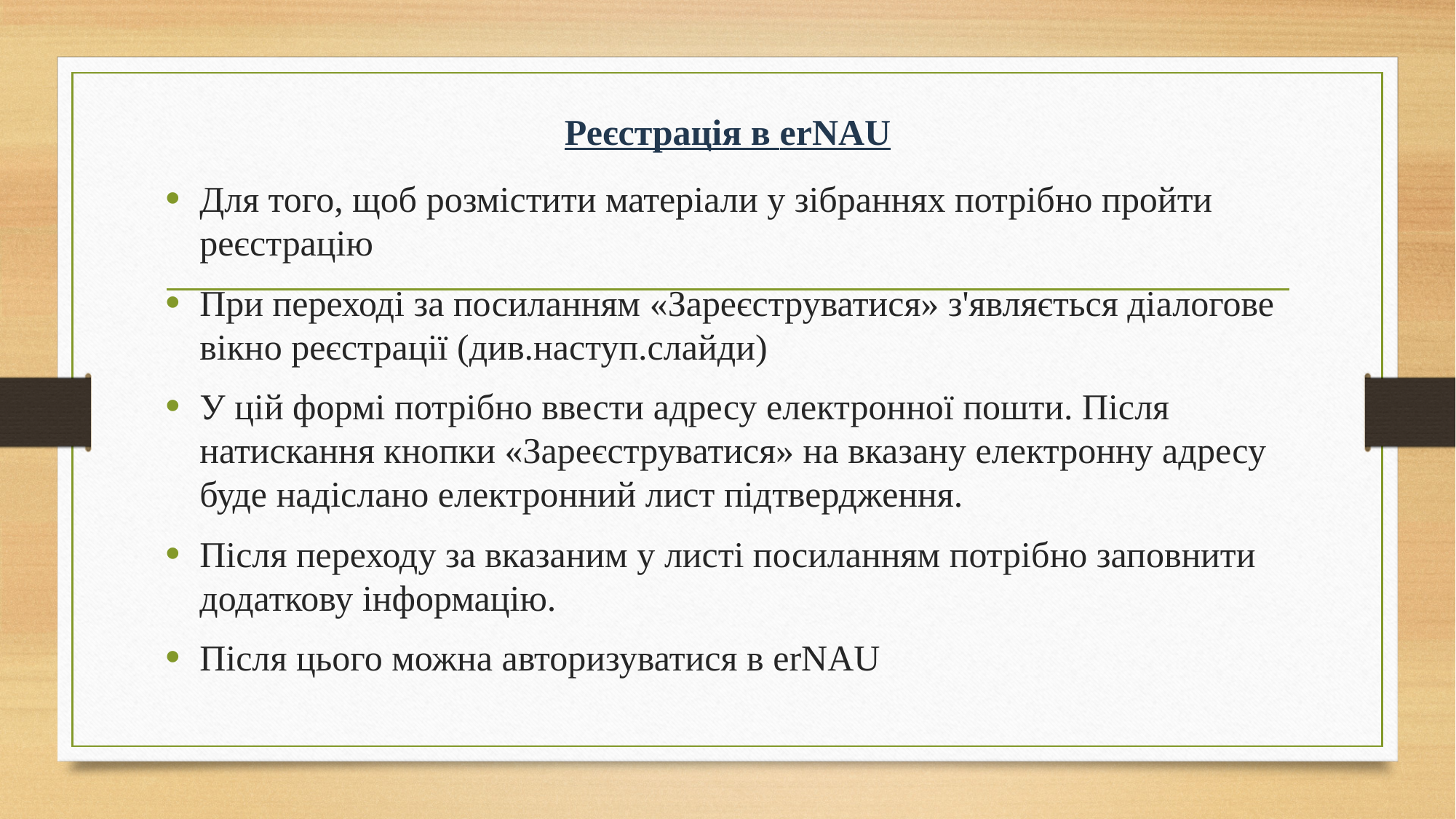

# Реєстрація в erNAU
Для того, щоб розмістити матеріали у зібраннях потрібно пройти реєстрацію
При переході за посиланням «Зареєструватися» з'являється діалогове вікно реєстрації (див.наступ.слайди)
У цій формі потрібно ввести адресу електронної пошти. Після натискання кнопки «Зареєструватися» на вказану електронну адресу буде надіслано електронний лист підтвердження.
Після переходу за вказаним у листі посиланням потрібно заповнити додаткову інформацію.
Після цього можна авторизуватися в erNAU